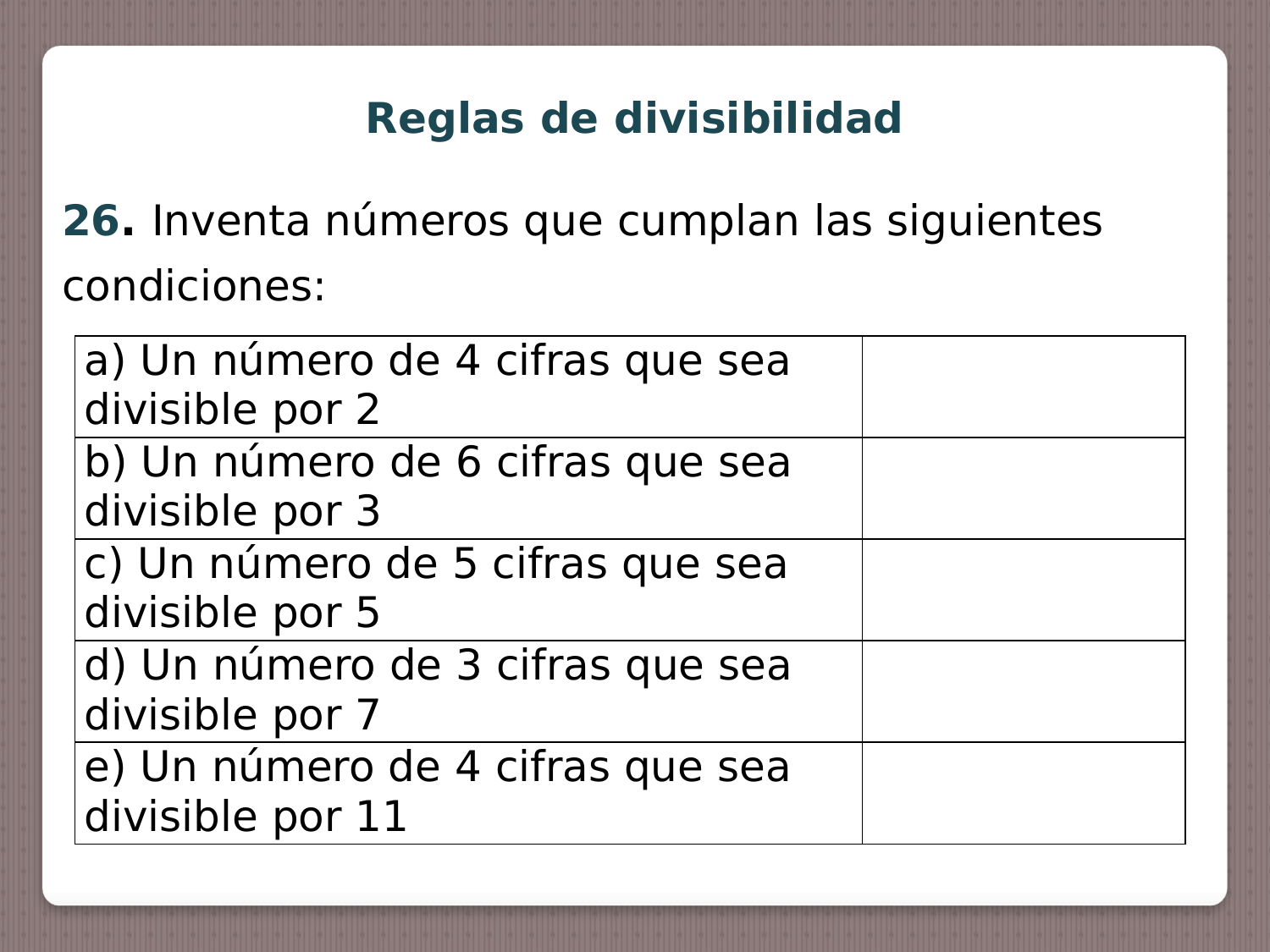

Reglas de divisibilidad
26. Inventa números que cumplan las siguientes condiciones:
| a) Un número de 4 cifras que sea divisible por 2 |  |
| --- | --- |
| b) Un número de 6 cifras que sea divisible por 3 |  |
| c) Un número de 5 cifras que sea divisible por 5 |  |
| d) Un número de 3 cifras que sea divisible por 7 |  |
| e) Un número de 4 cifras que sea divisible por 11 |  |